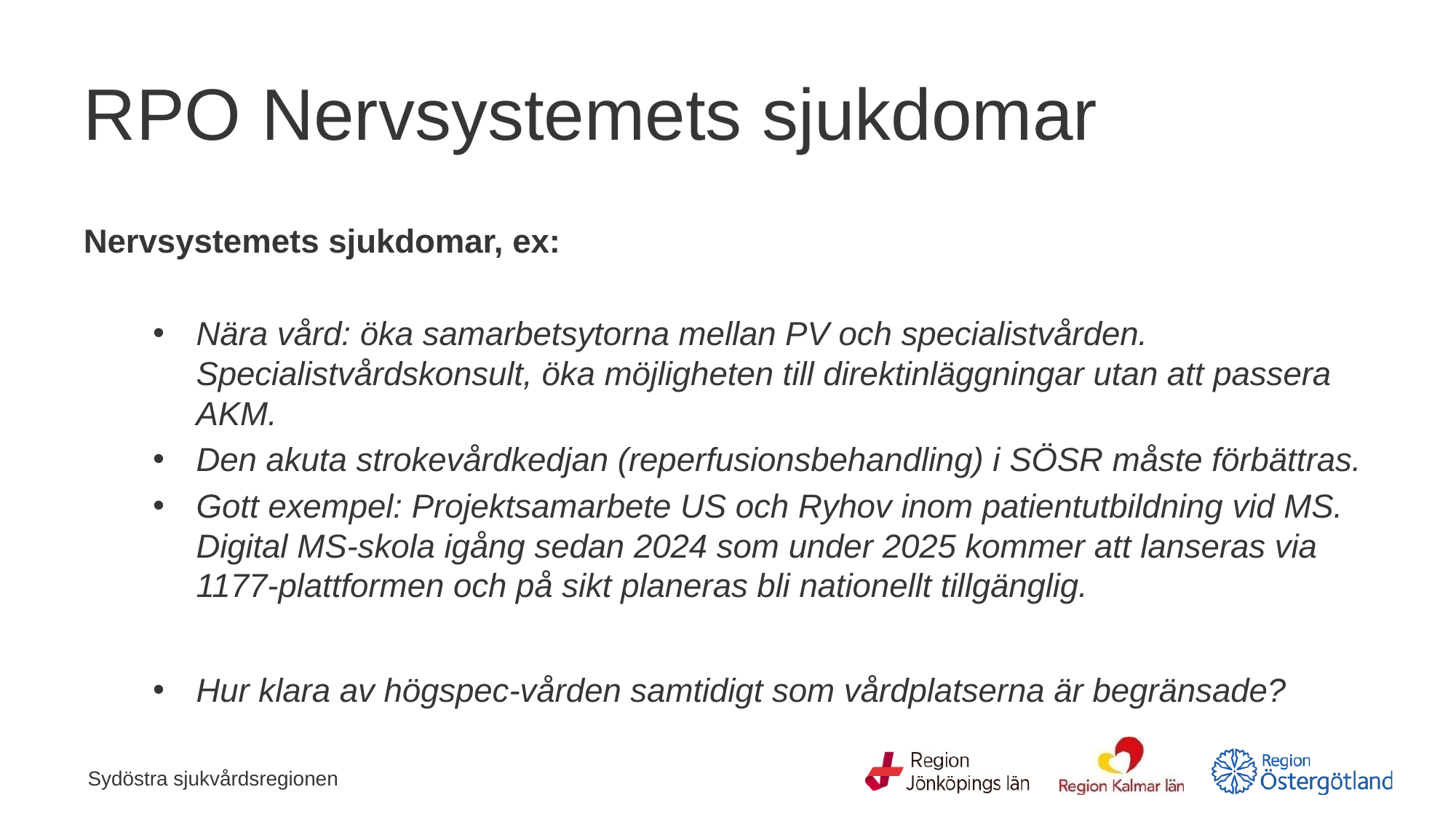

# RPO Nervsystemets sjukdomar
Nervsystemets sjukdomar, ex:

Nära vård: öka samarbetsytorna mellan PV och specialistvården. Specialistvårdskonsult, öka möjligheten till direktinläggningar utan att passera AKM.
Den akuta strokevårdkedjan (reperfusionsbehandling) i SÖSR måste förbättras.
Gott exempel: Projektsamarbete US och Ryhov inom patientutbildning vid MS. Digital MS-skola igång sedan 2024 som under 2025 kommer att lanseras via 1177-plattformen och på sikt planeras bli nationellt tillgänglig.

Hur klara av högspec-vården samtidigt som vårdplatserna är begränsade?